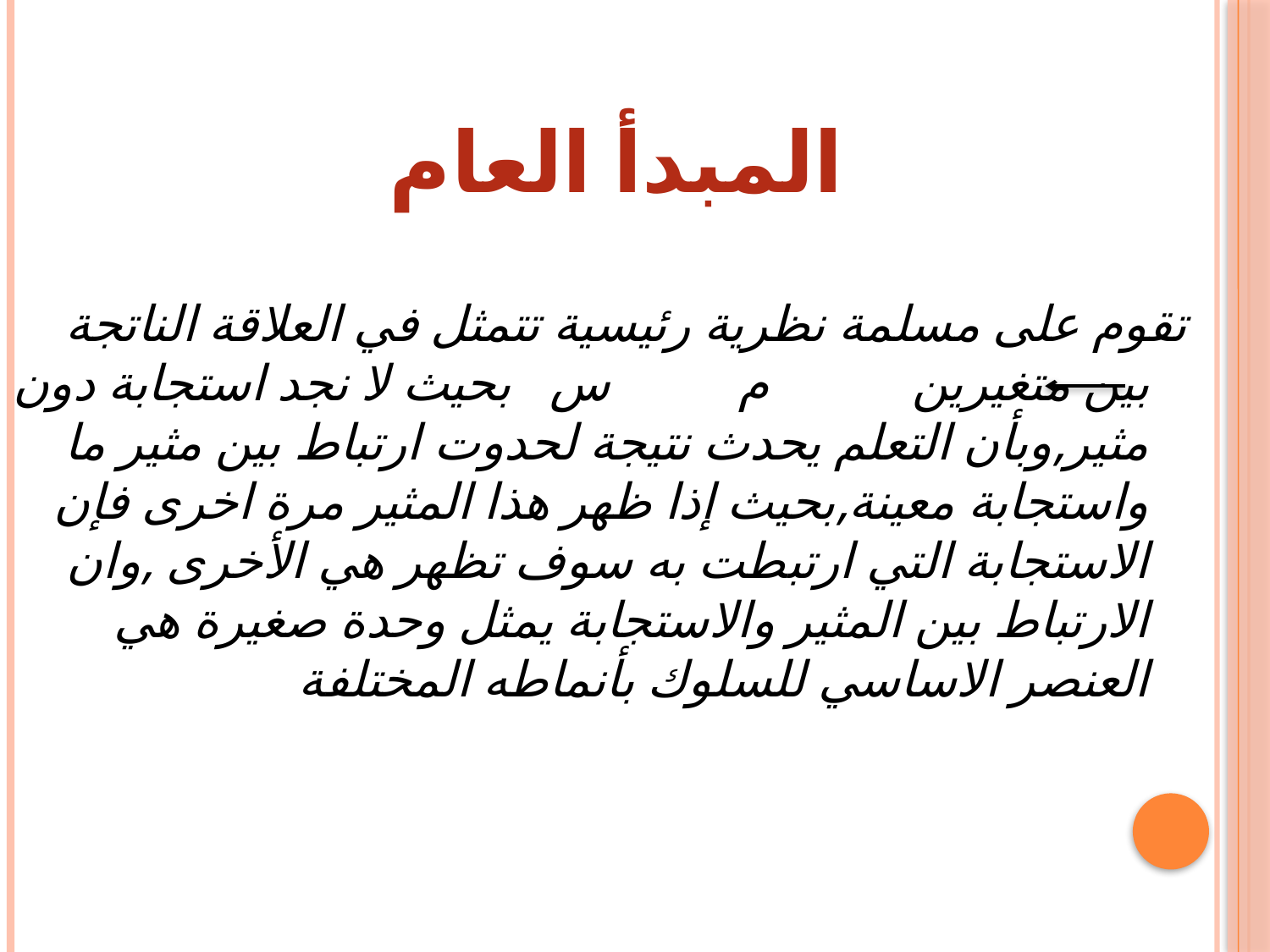

# المبدأ العام
تقوم على مسلمة نظرية رئيسية تتمثل في العلاقة الناتجة بين متغيرين           م          س   بحيث لا نجد استجابة دون مثير,وبأن التعلم يحدث نتيجة لحدوت ارتباط بين مثير ما واستجابة معينة,بحيث إذا ظهر هذا المثير مرة اخرى فإن الاستجابة التي ارتبطت به سوف تظهر هي الأخرى ,وان الارتباط بين المثير والاستجابة يمثل وحدة صغيرة هي العنصر الاساسي للسلوك بأنماطه المختلفة